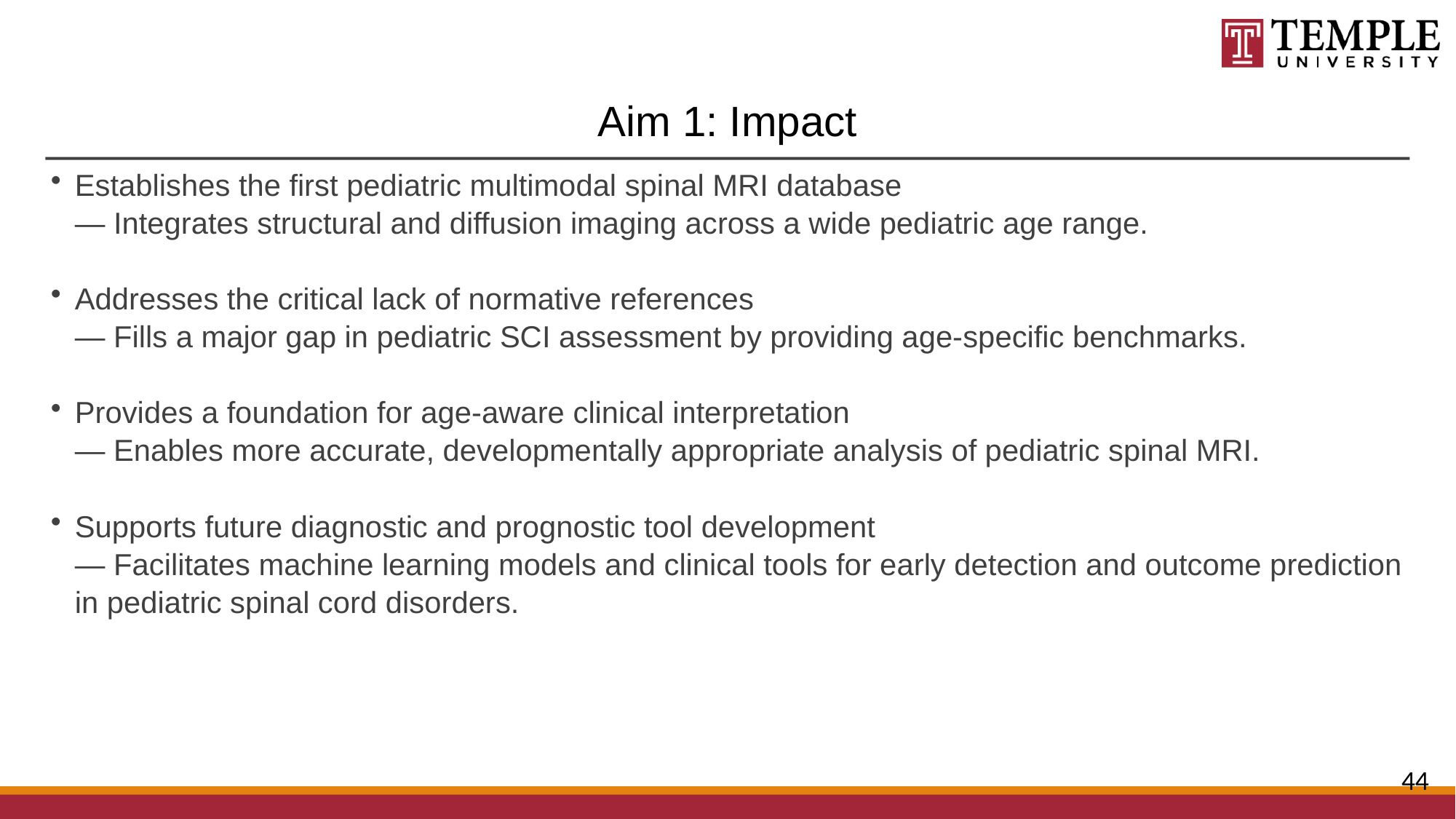

# Aim 1: Impact
Establishes the first pediatric multimodal spinal MRI database
— Integrates structural and diffusion imaging across a wide pediatric age range.

Addresses the critical lack of normative references
— Fills a major gap in pediatric SCI assessment by providing age-specific benchmarks.

Provides a foundation for age-aware clinical interpretation
— Enables more accurate, developmentally appropriate analysis of pediatric spinal MRI.

Supports future diagnostic and prognostic tool development
— Facilitates machine learning models and clinical tools for early detection and outcome prediction in pediatric spinal cord disorders.
44